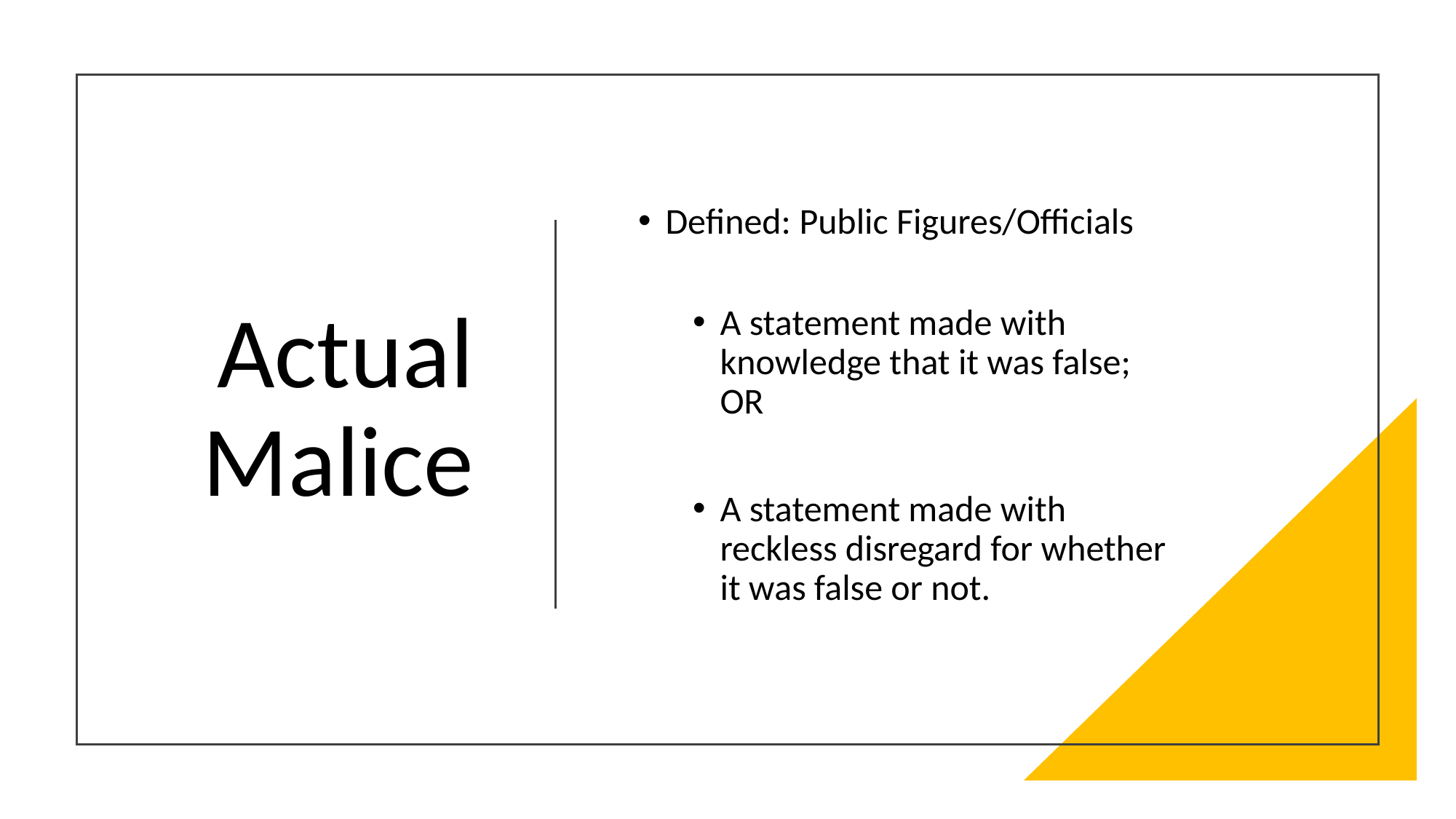

# Actual Malice
Defined: Public Figures/Officials

A statement made with knowledge that it was false; OR

A statement made with reckless disregard for whether it was false or not.